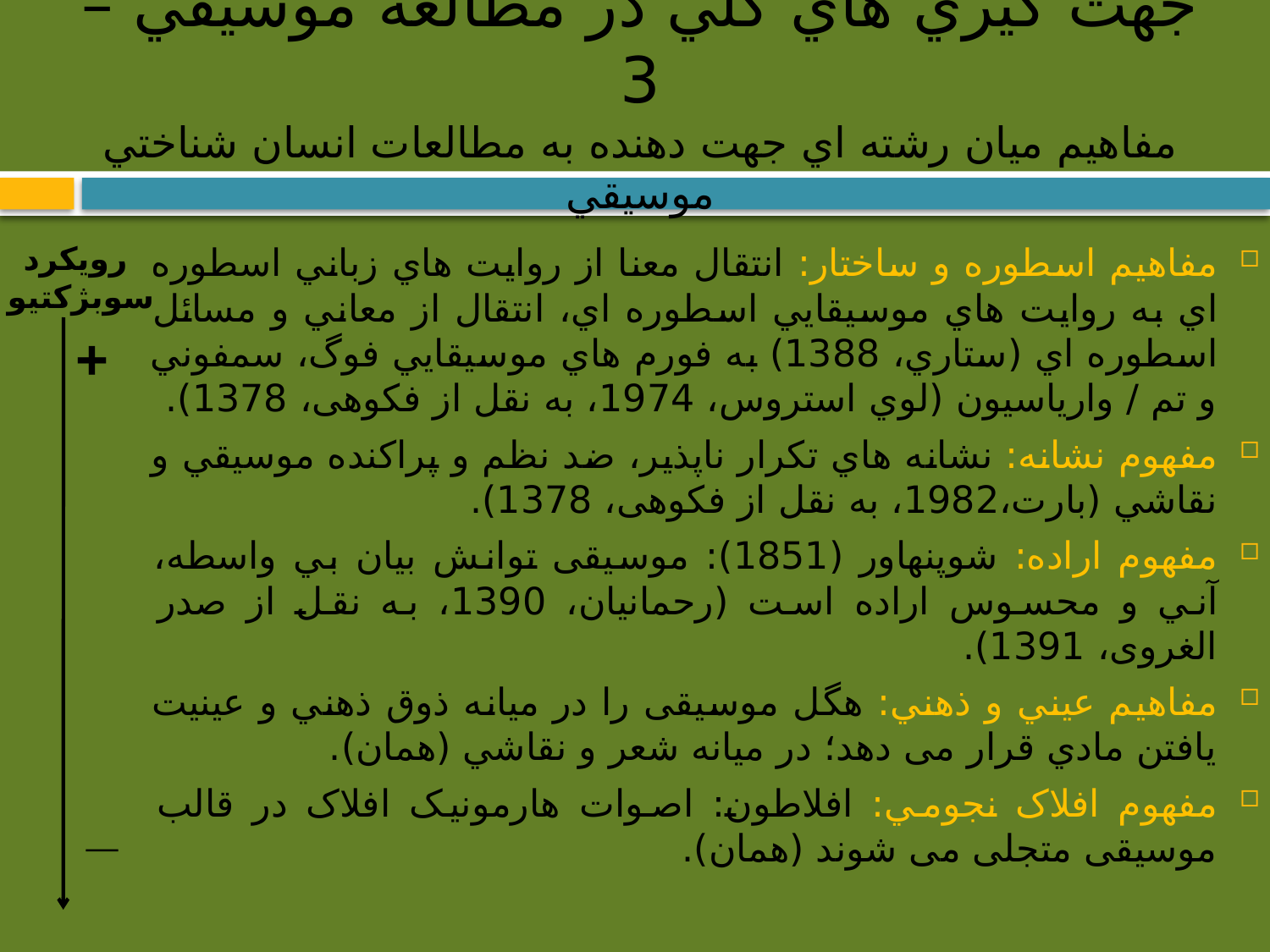

# جهت گيري هاي کلي در مطالعه موسيقي – 3 مفاهيم ميان رشته اي جهت دهنده به مطالعات انسان شناختي موسيقي
رويکرد
 سوبژکتيو
مفاهيم اسطوره و ساختار: انتقال معنا از روايت هاي زباني اسطوره اي به روايت هاي موسيقايي اسطوره اي، انتقال از معاني و مسائل اسطوره اي (ستاري، 1388) به فورم هاي موسيقايي فوگ، سمفوني و تم / وارياسيون (لوي استروس، 1974، به نقل از فکوهی، 1378).
مفهوم نشانه: نشانه هاي تکرار ناپذير، ضد نظم و پراکنده موسيقي و نقاشي (بارت،1982، به نقل از فکوهی، 1378).
مفهوم اراده: شوپنهاور (1851): موسيقی توانش بيان بي واسطه، آني و محسوس اراده است (رحمانيان، 1390، به نقل از صدر الغروی، 1391).
مفاهيم عيني و ذهني: هگل موسيقی را در ميانه ذوق ذهني و عينيت يافتن مادي قرار می دهد؛ در ميانه شعر و نقاشي (همان).
مفهوم افلاک نجومي: افلاطون: اصوات هارمونيک افلاک در قالب موسيقی متجلی می شوند (همان).

+
_